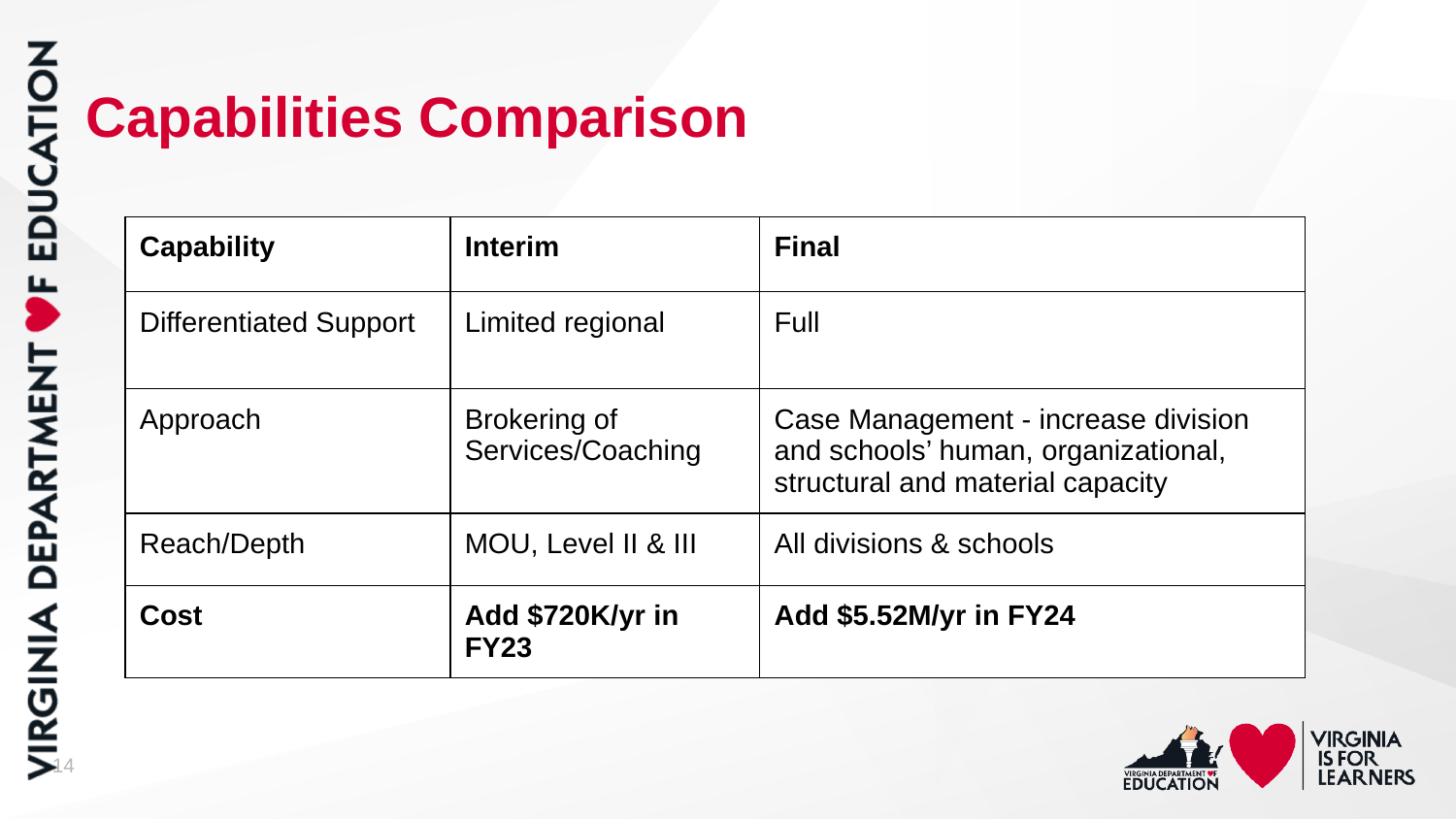

# Capabilities Comparison
| Capability | Interim | Final |
| --- | --- | --- |
| Differentiated Support | Limited regional | Full |
| Approach | Brokering of Services/Coaching | Case Management - increase division and schools’ human, organizational, structural and material capacity |
| Reach/Depth | MOU, Level II & III | All divisions & schools |
| Cost | Add $720K/yr in FY23 | Add $5.52M/yr in FY24 |
14